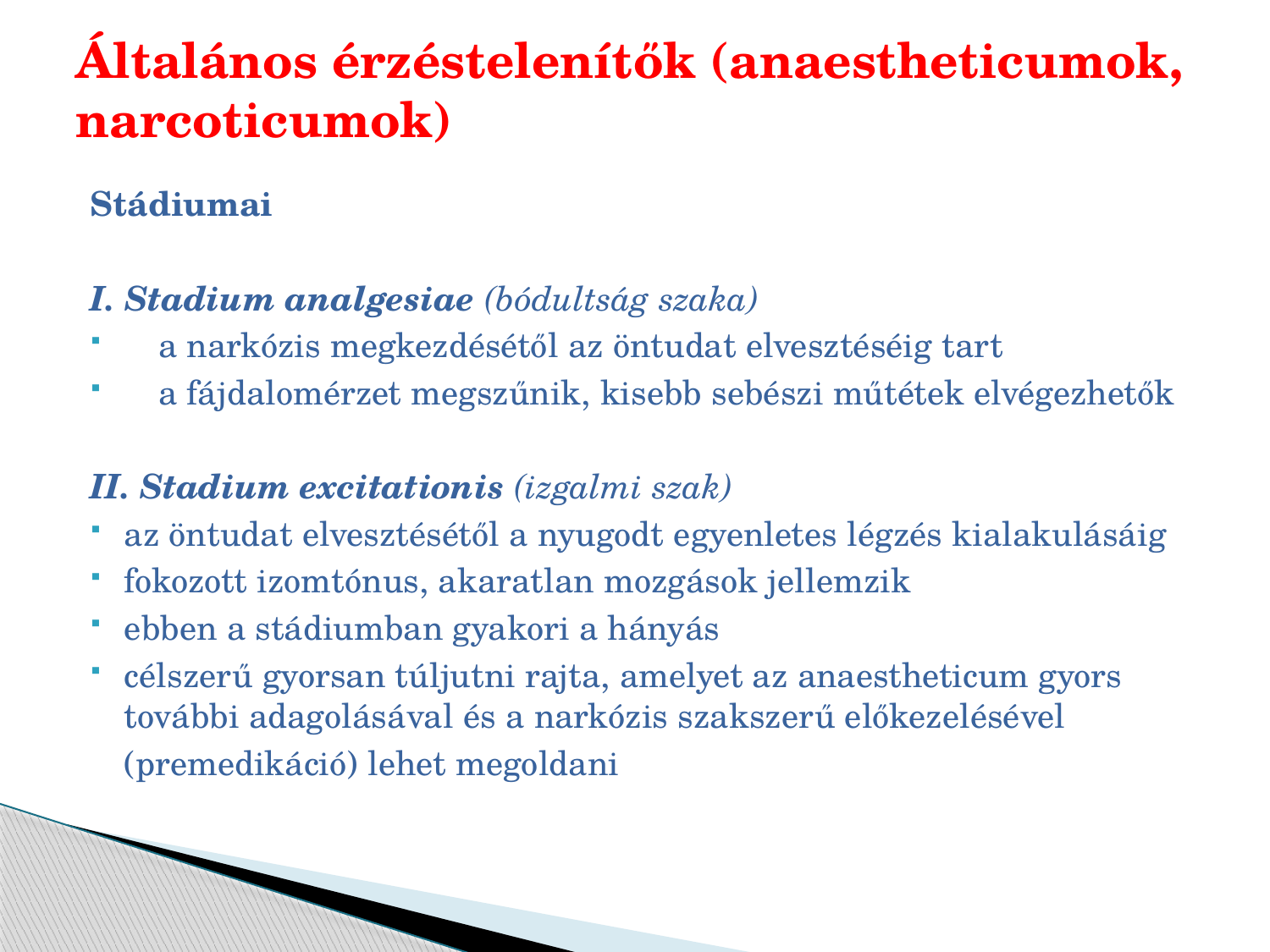

# Általános érzéstelenítők (anaestheticumok, narcoticumok)
Stádiumai

I. Stadium analgesiae (bódultság szaka)
a narkózis megkezdésétől az öntudat elvesztéséig tart
a fájdalomérzet megszűnik, kisebb sebészi műtétek elvégezhetők

II. Stadium excitationis (izgalmi szak)
az öntudat elvesztésétől a nyugodt egyenletes légzés kialakulásáig
fokozott izomtónus, akaratlan mozgások jellemzik
ebben a stádiumban gyakori a hányás
célszerű gyorsan túljutni rajta, amelyet az anaestheticum gyors további adagolásával és a narkózis szakszerű előkezelésével
	(premedikáció) lehet megoldani